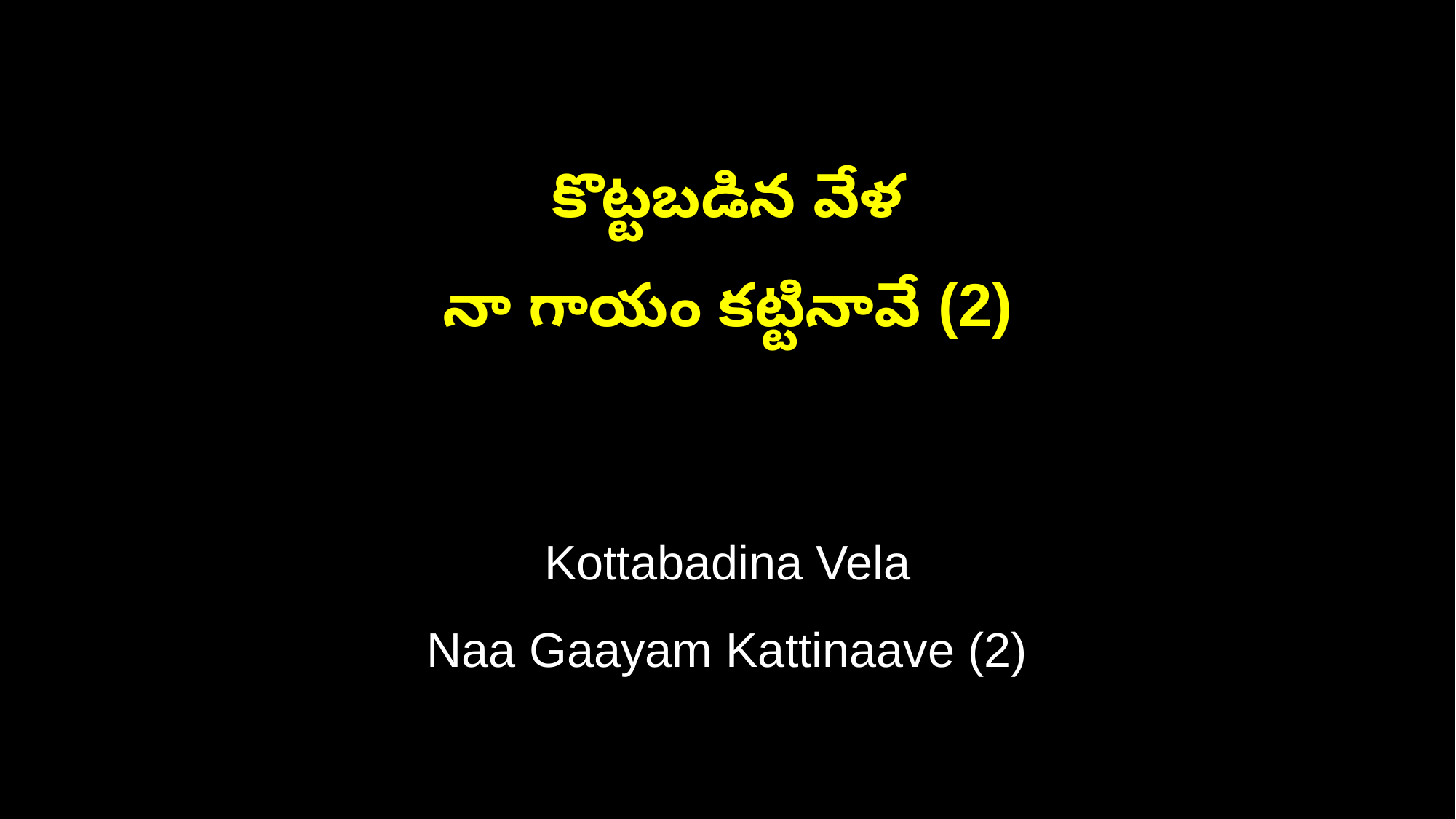

కొట్టబడిన వేళ
నా గాయం కట్టినావే (2)
Kottabadina Vela
Naa Gaayam Kattinaave (2)